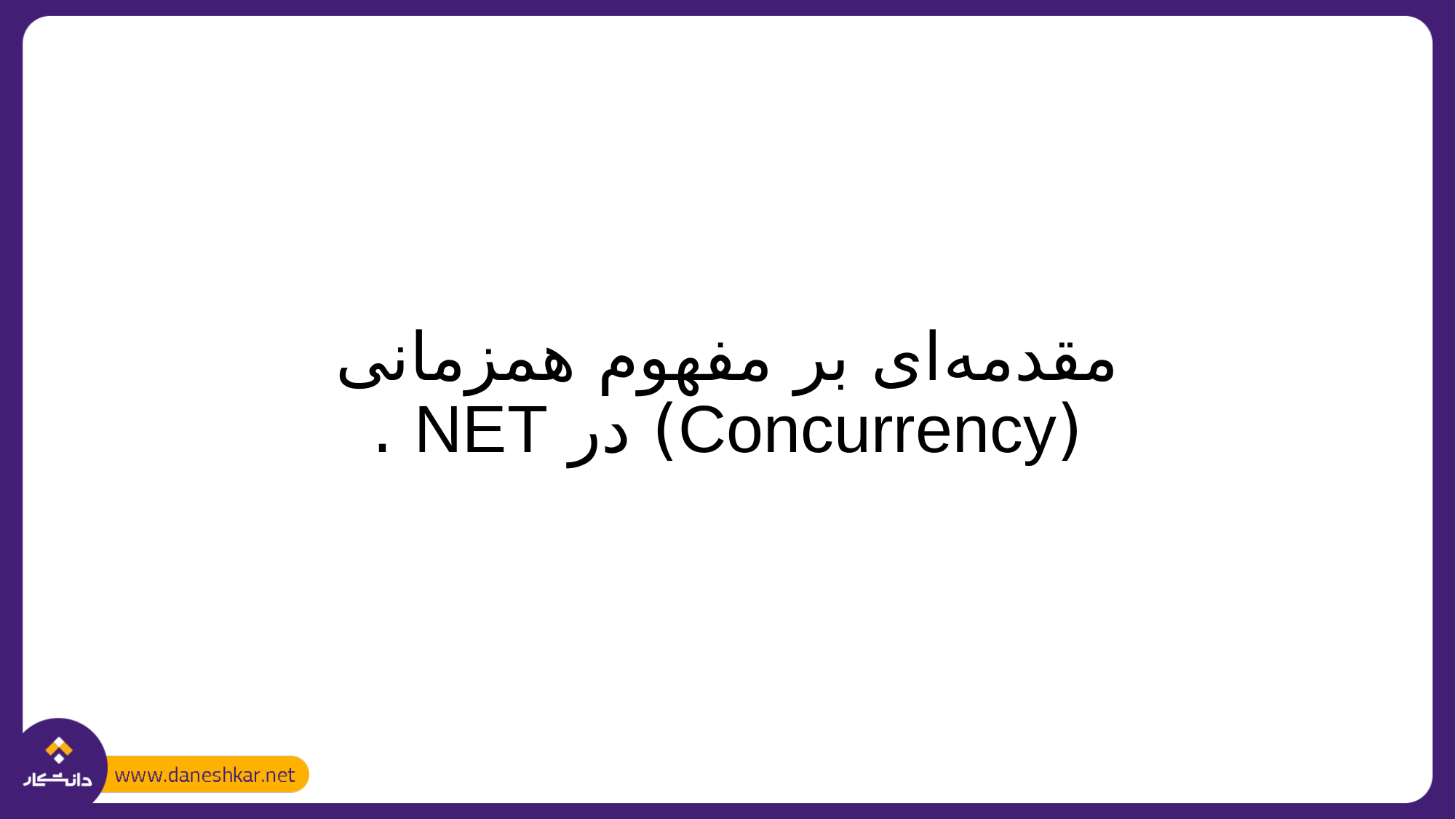

# مقدمه‌ای بر مفهوم همزمانی (Concurrency) در NET .